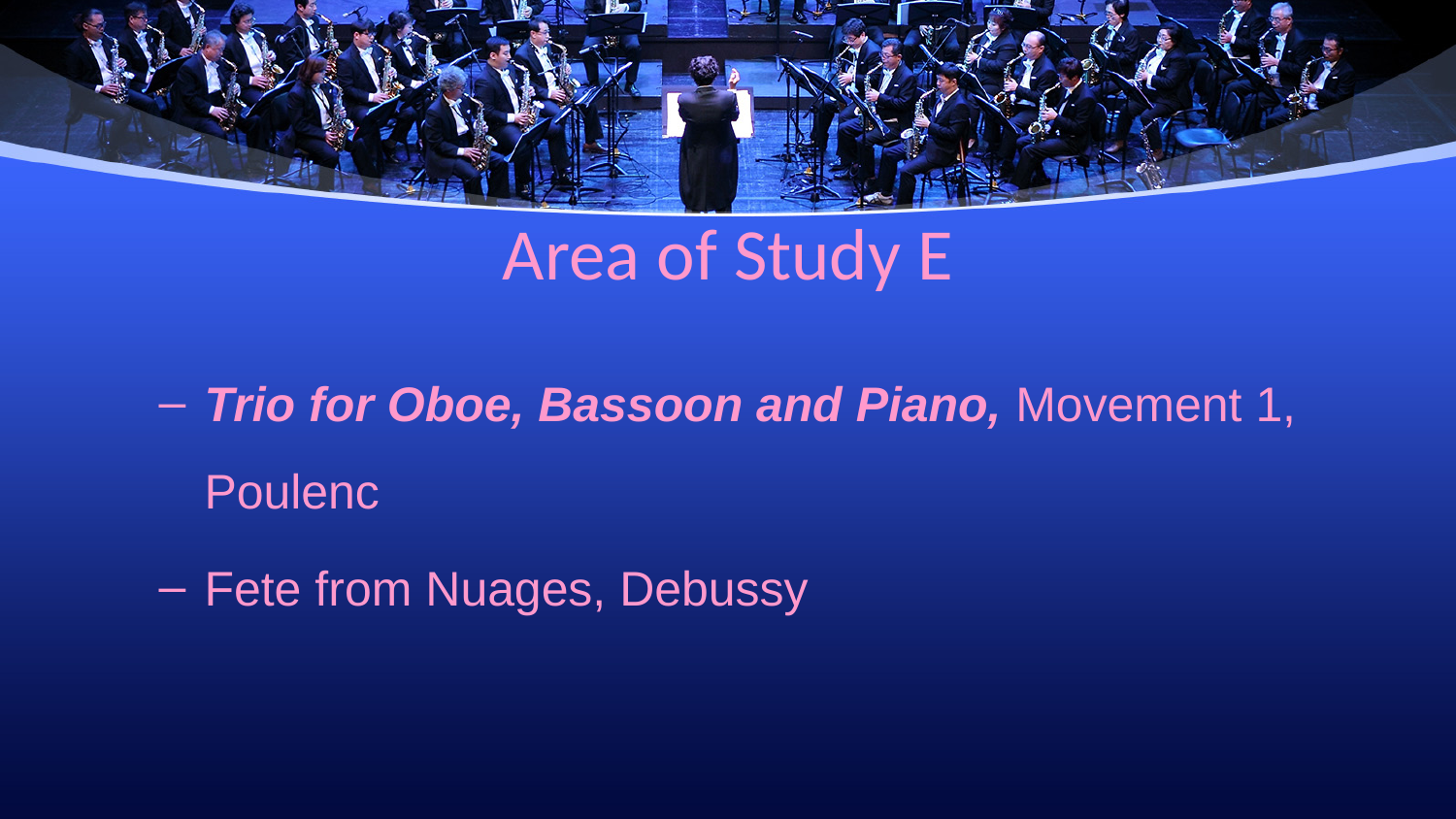

# Area of Study E
Trio for Oboe, Bassoon and Piano, Movement 1, Poulenc
Fete from Nuages, Debussy